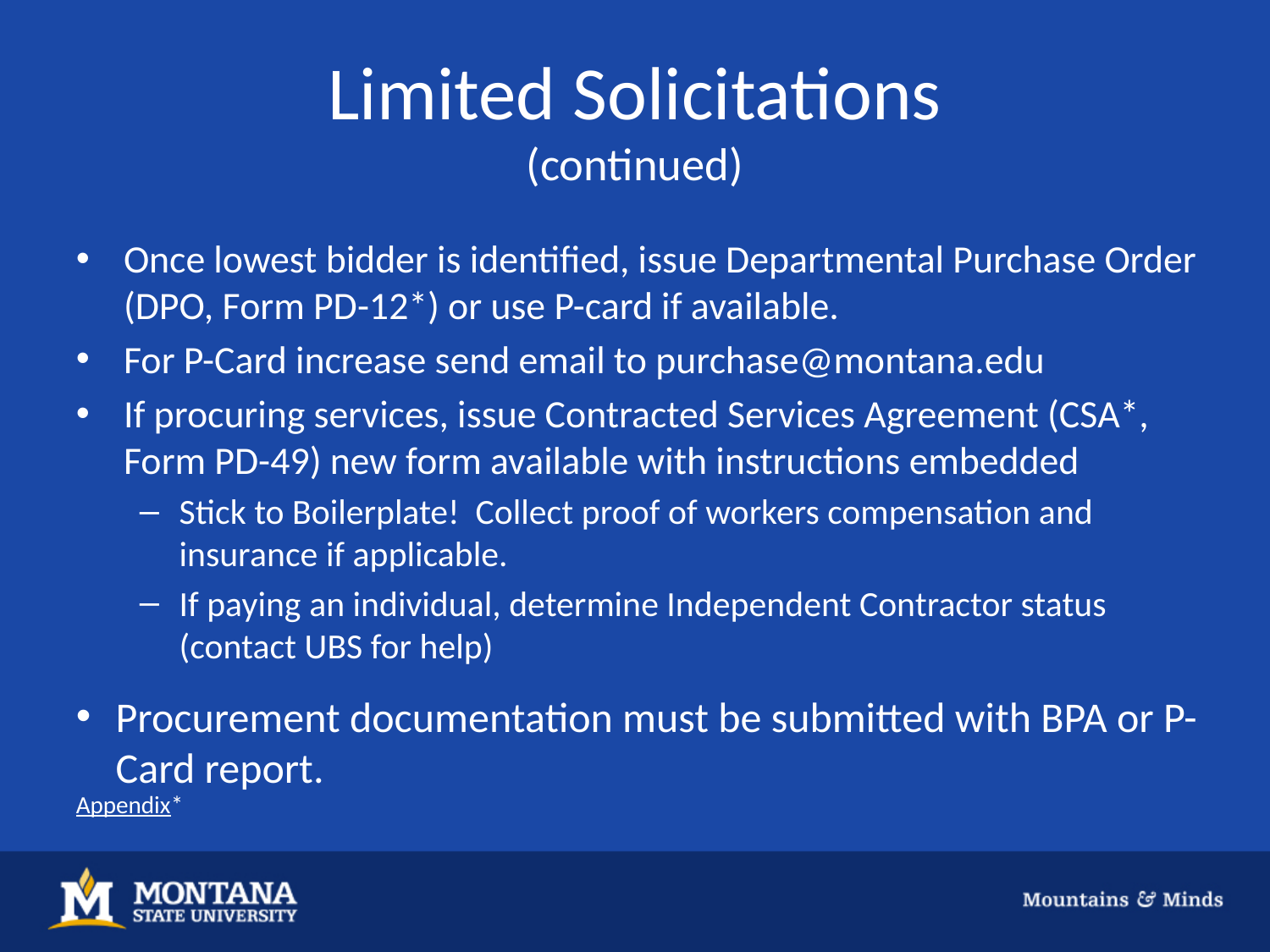

# Limited Solicitations (continued)
Once lowest bidder is identified, issue Departmental Purchase Order (DPO, Form PD-12*) or use P-card if available.
For P-Card increase send email to purchase@montana.edu
If procuring services, issue Contracted Services Agreement (CSA*, Form PD-49) new form available with instructions embedded
Stick to Boilerplate!  Collect proof of workers compensation and insurance if applicable.
If paying an individual, determine Independent Contractor status (contact UBS for help)

Appendix*

Procurement documentation must be submitted with BPA or P-Card report.